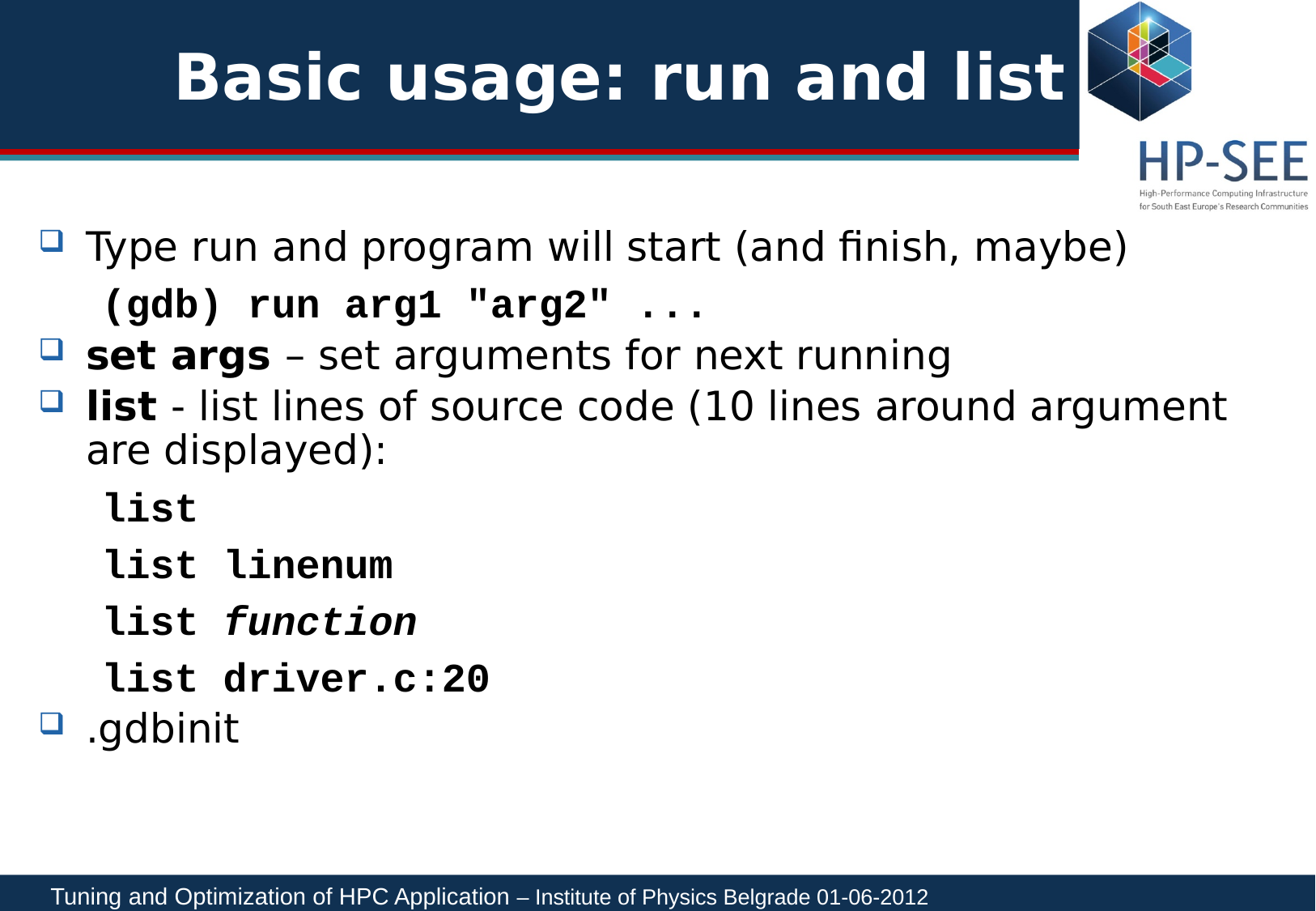

# Basic usage: run and list
Type run and program will start (and finish, maybe)
(gdb) run arg1 "arg2" ...
set args – set arguments for next running
list - list lines of source code (10 lines around argument are displayed):
list
list linenum
list function
list driver.c:20
.gdbinit
Tuning and Optimization of HPC Application – Institute of Physics Belgrade 01-06-2012				8